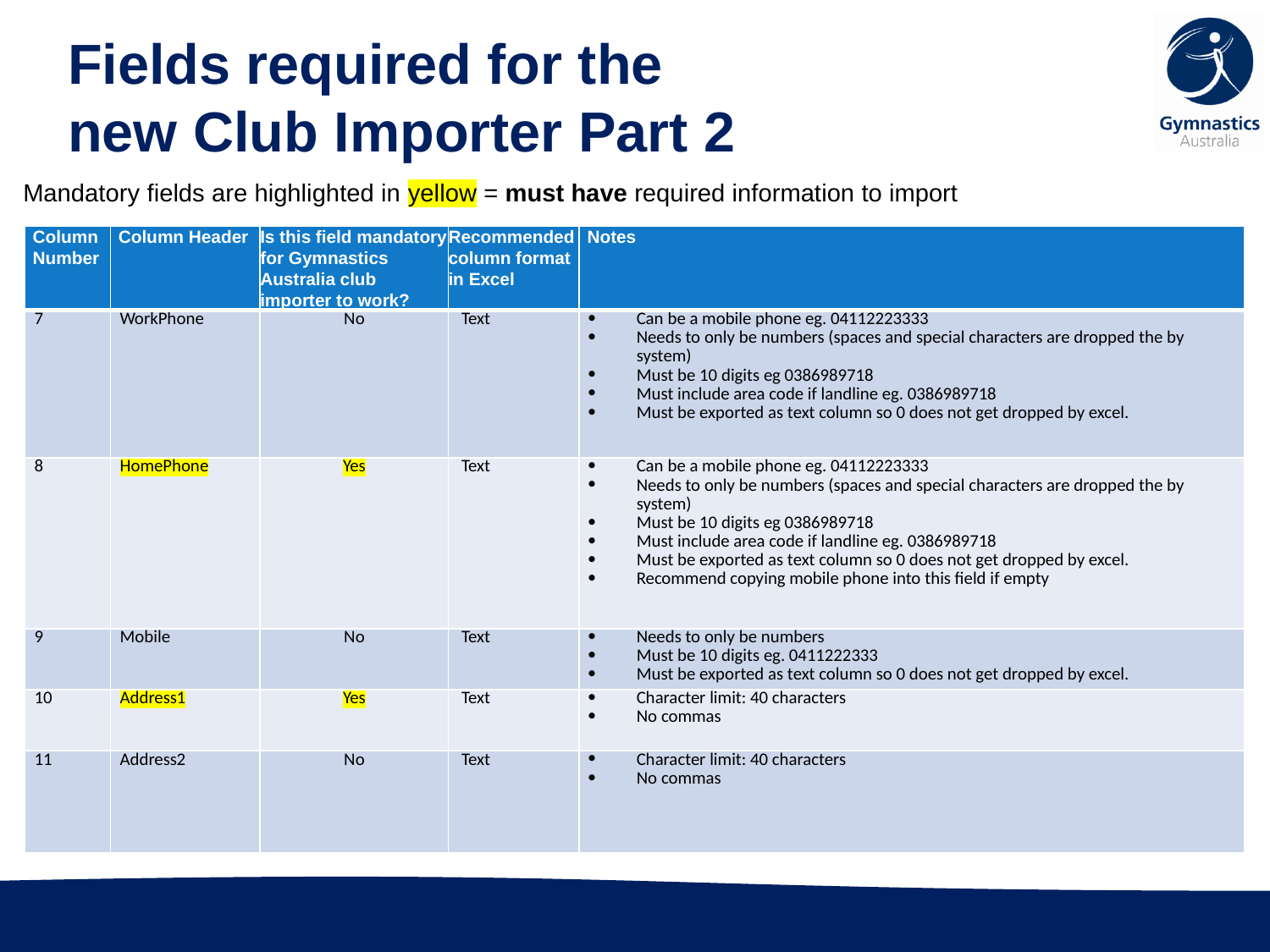

# Fields required for the new Club Importer Part 2
Mandatory fields are highlighted in yellow = must have required information to import
| Column Number | Column Header | Is this field mandatory for Gymnastics Australia club importer to work? | Recommended column format in Excel | Notes |
| --- | --- | --- | --- | --- |
| 7 | WorkPhone | No | Text | Can be a mobile phone eg. 04112223333 Needs to only be numbers (spaces and special characters are dropped the by system) Must be 10 digits eg 0386989718 Must include area code if landline eg. 0386989718  Must be exported as text column so 0 does not get dropped by excel. |
| 8 | HomePhone | Yes | Text | Can be a mobile phone eg. 04112223333 Needs to only be numbers (spaces and special characters are dropped the by system) Must be 10 digits eg 0386989718 Must include area code if landline eg. 0386989718  Must be exported as text column so 0 does not get dropped by excel. Recommend copying mobile phone into this field if empty |
| 9 | Mobile | No | Text | Needs to only be numbers Must be 10 digits eg. 0411222333 Must be exported as text column so 0 does not get dropped by excel. |
| 10 | Address1 | Yes | Text | Character limit: 40 characters No commas |
| 11 | Address2 | No | Text | Character limit: 40 characters No commas |